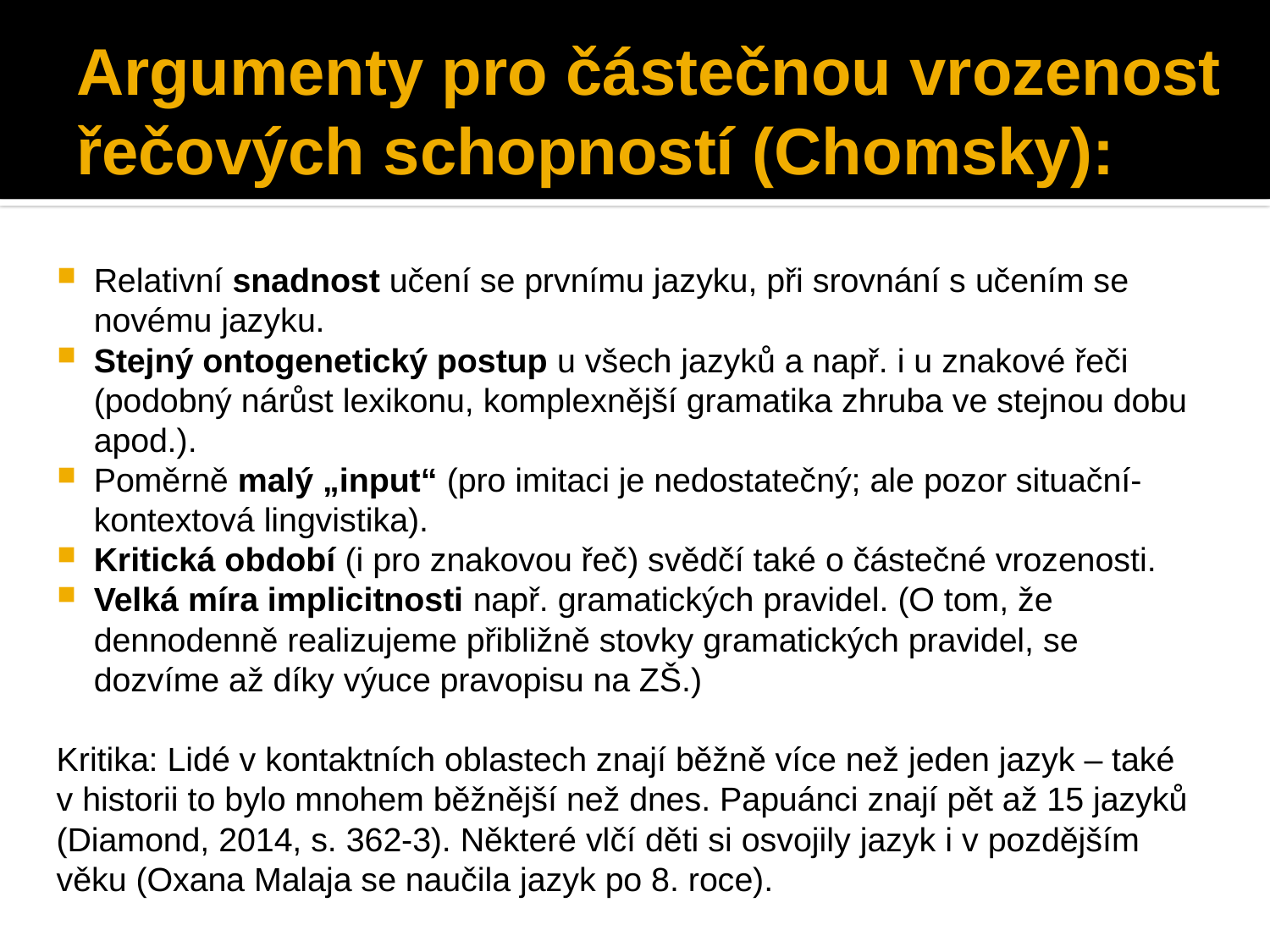

# Argumenty pro částečnou vrozenost řečových schopností (Chomsky):
Relativní snadnost učení se prvnímu jazyku, při srovnání s učením se novému jazyku.
Stejný ontogenetický postup u všech jazyků a např. i u znakové řeči (podobný nárůst lexikonu, komplexnější gramatika zhruba ve stejnou dobu apod.).
Poměrně malý „input“ (pro imitaci je nedostatečný; ale pozor situační-kontextová lingvistika).
Kritická období (i pro znakovou řeč) svědčí také o částečné vrozenosti.
Velká míra implicitnosti např. gramatických pravidel. (O tom, že dennodenně realizujeme přibližně stovky gramatických pravidel, se dozvíme až díky výuce pravopisu na ZŠ.)

Kritika: Lidé v kontaktních oblastech znají běžně více než jeden jazyk – také v historii to bylo mnohem běžnější než dnes. Papuánci znají pět až 15 jazyků (Diamond, 2014, s. 362-3). Některé vlčí děti si osvojily jazyk i v pozdějším věku (Oxana Malaja se naučila jazyk po 8. roce).